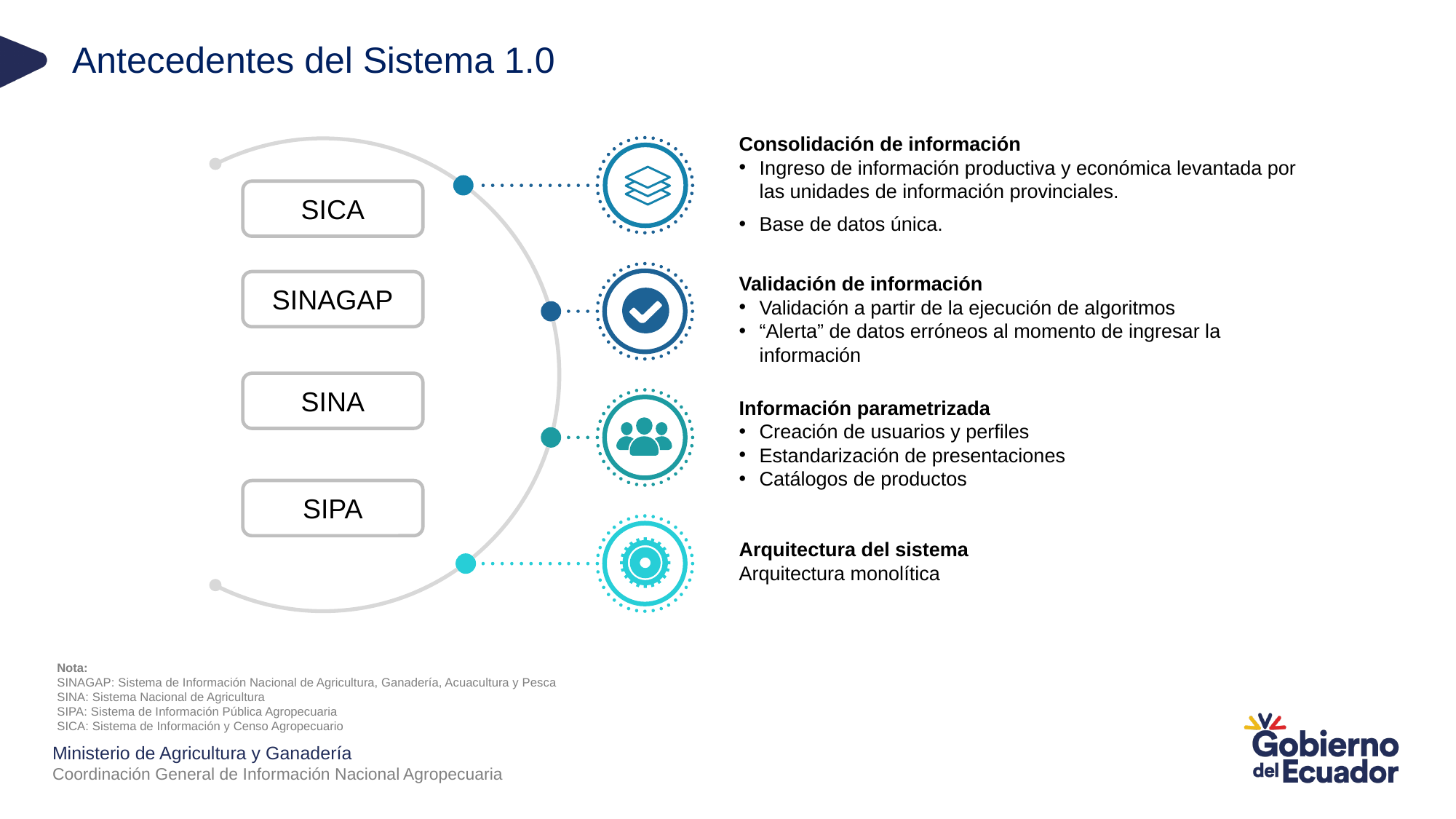

Antecedentes del Sistema 1.0
Consolidación de información
Ingreso de información productiva y económica levantada por las unidades de información provinciales.
Base de datos única.

SICA

Validación de información
Validación a partir de la ejecución de algoritmos
“Alerta” de datos erróneos al momento de ingresar la información

SINAGAP

SINA

Información parametrizada
Creación de usuarios y perfiles
Estandarización de presentaciones
Catálogos de productos

SIPA

Arquitectura del sistema
Arquitectura monolítica

Nota:
SINAGAP: Sistema de Información Nacional de Agricultura, Ganadería, Acuacultura y Pesca
SINA: Sistema Nacional de Agricultura
SIPA: Sistema de Información Pública Agropecuaria
SICA: Sistema de Información y Censo Agropecuario